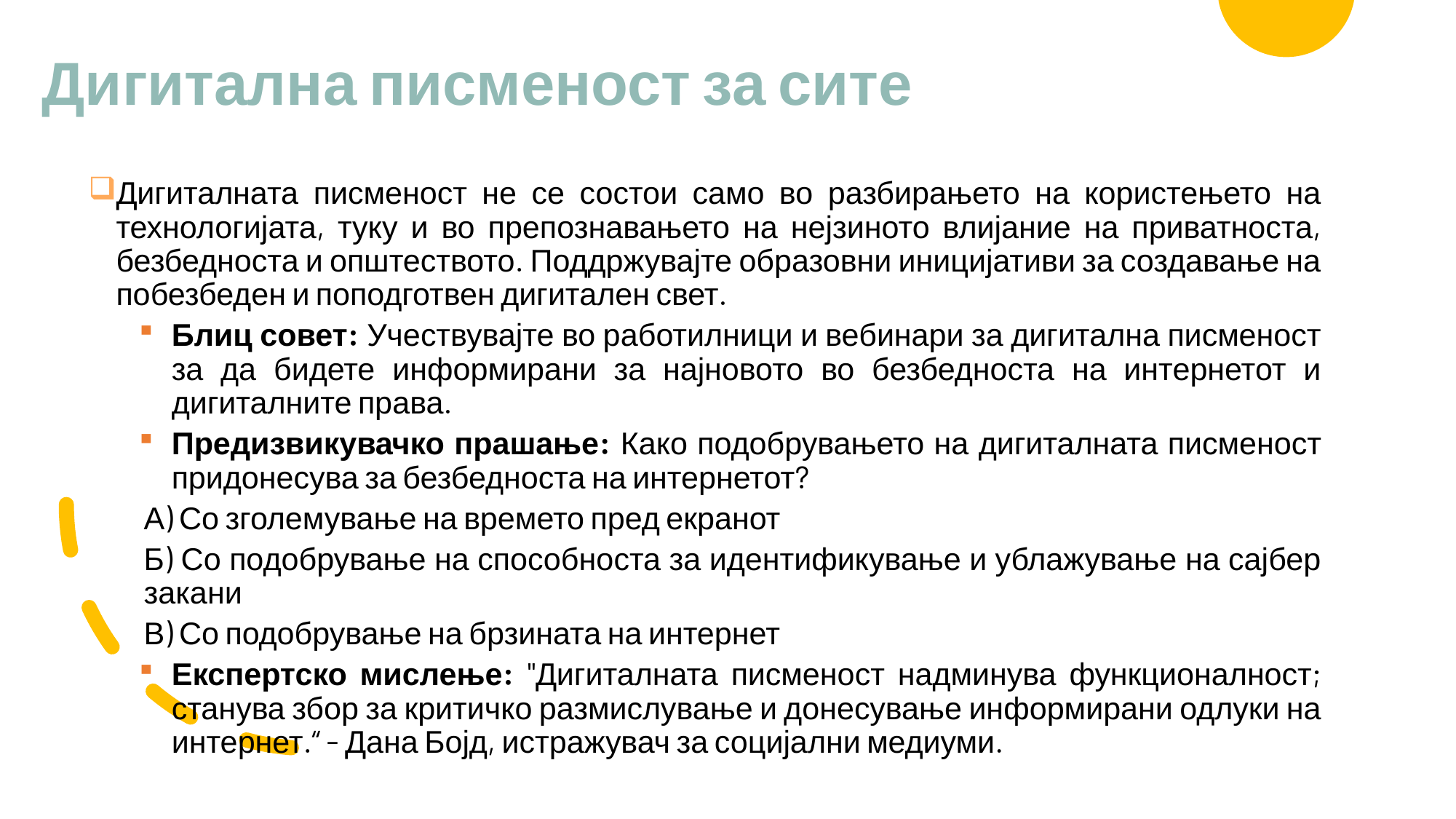

# Дигитална писменост за сите
Дигиталната писменост не се состои само во разбирањето на користењето на технологијата, туку и во препознавањето на нејзиното влијание на приватноста, безбедноста и општеството. Поддржувајте образовни иницијативи за создавање на побезбеден и поподготвен дигитален свет.
Блиц совет: Учествувајте во работилници и вебинари за дигитална писменост за да бидете информирани за најновото во безбедноста на интернетот и дигиталните права.
Предизвикувачко прашање: Како подобрувањето на дигиталната писменост придонесува за безбедноста на интернетот?
А) Со зголемување на времето пред екранот
Б) Со подобрување на способноста за идентификување и ублажување на сајбер закани
В) Со подобрување на брзината на интернет
Експертско мислење: "Дигиталната писменост надминува функционалност; станува збор за критичко размислување и донесување информирани одлуки на интернет.“ - Дана Бојд, истражувач за социјални медиуми.